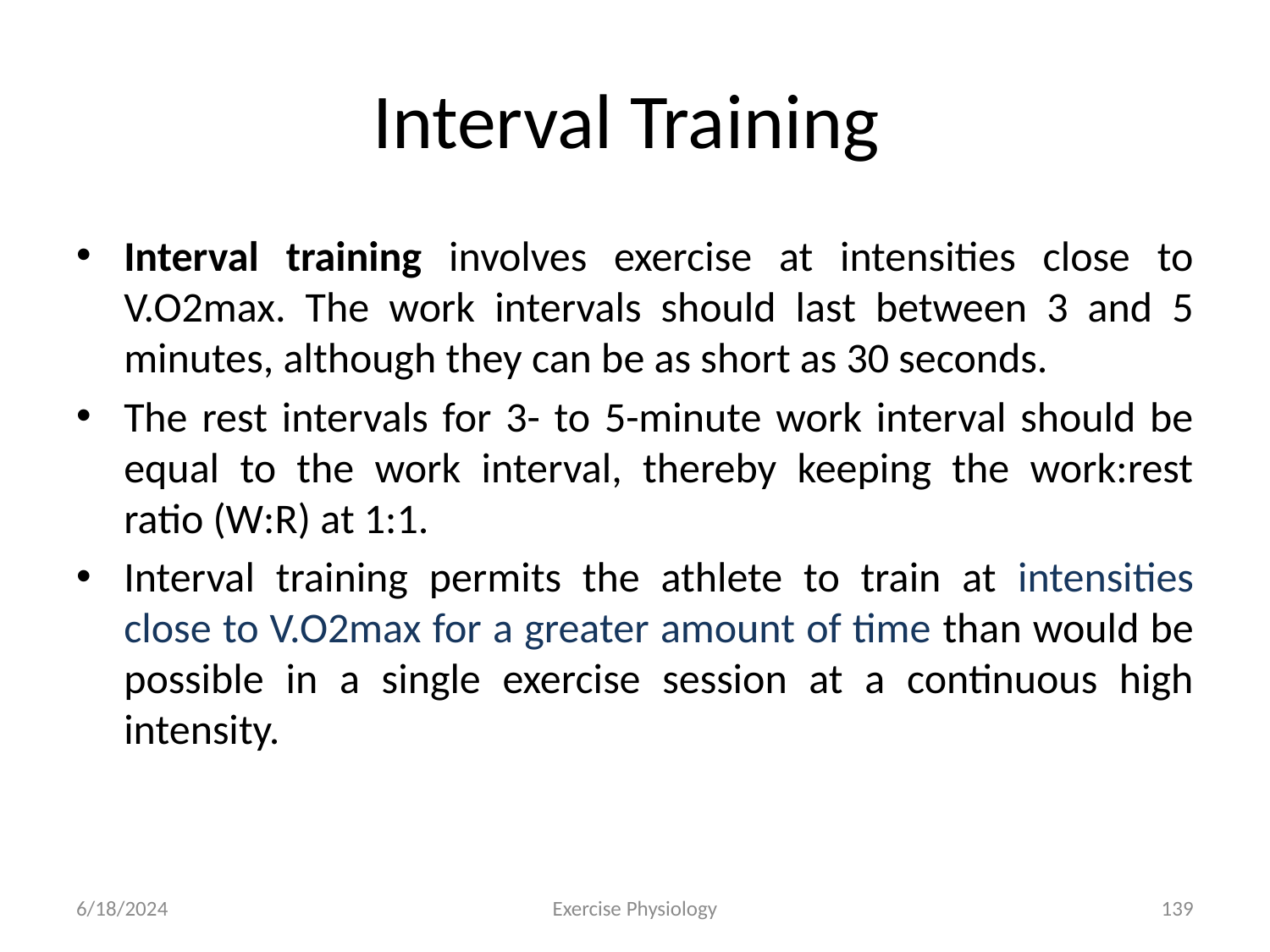

# Interval Training
Interval training involves exercise at intensities close to V.O2max. The work intervals should last between 3 and 5 minutes, although they can be as short as 30 seconds.
The rest intervals for 3- to 5-minute work interval should be equal to the work interval, thereby keeping the work:rest ratio (W:R) at 1:1.
Interval training permits the athlete to train at intensities close to V.O2max for a greater amount of time than would be possible in a single exercise session at a continuous high intensity.
6/18/2024
Exercise Physiology
139